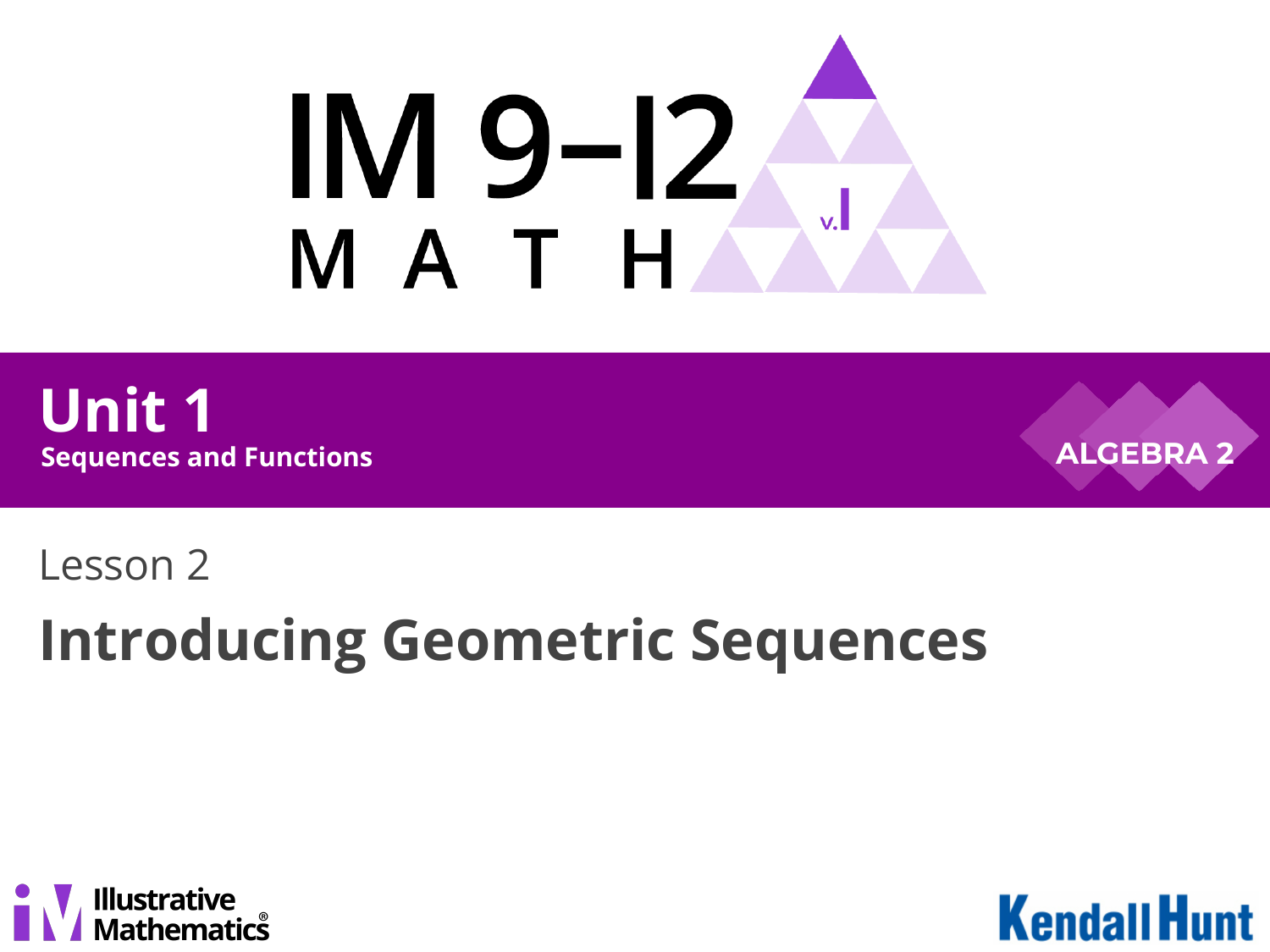

Unit 1
Sequences and Functions
Lesson 2
# Introducing Geometric Sequences